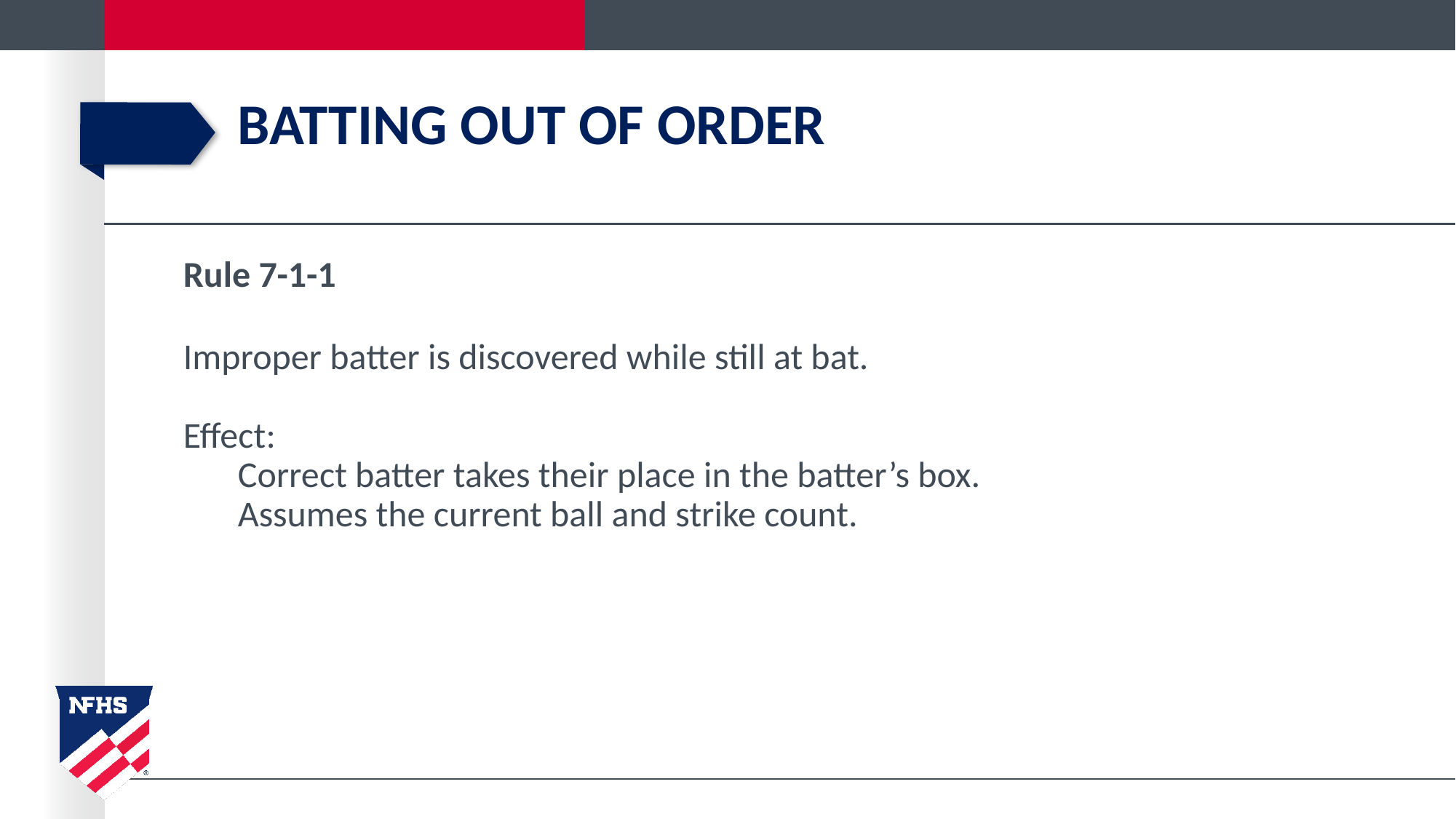

# Batting out of order
Rule 7-1-1

Improper batter is discovered while still at bat.
Effect:
Correct batter takes their place in the batter’s box.
Assumes the current ball and strike count.